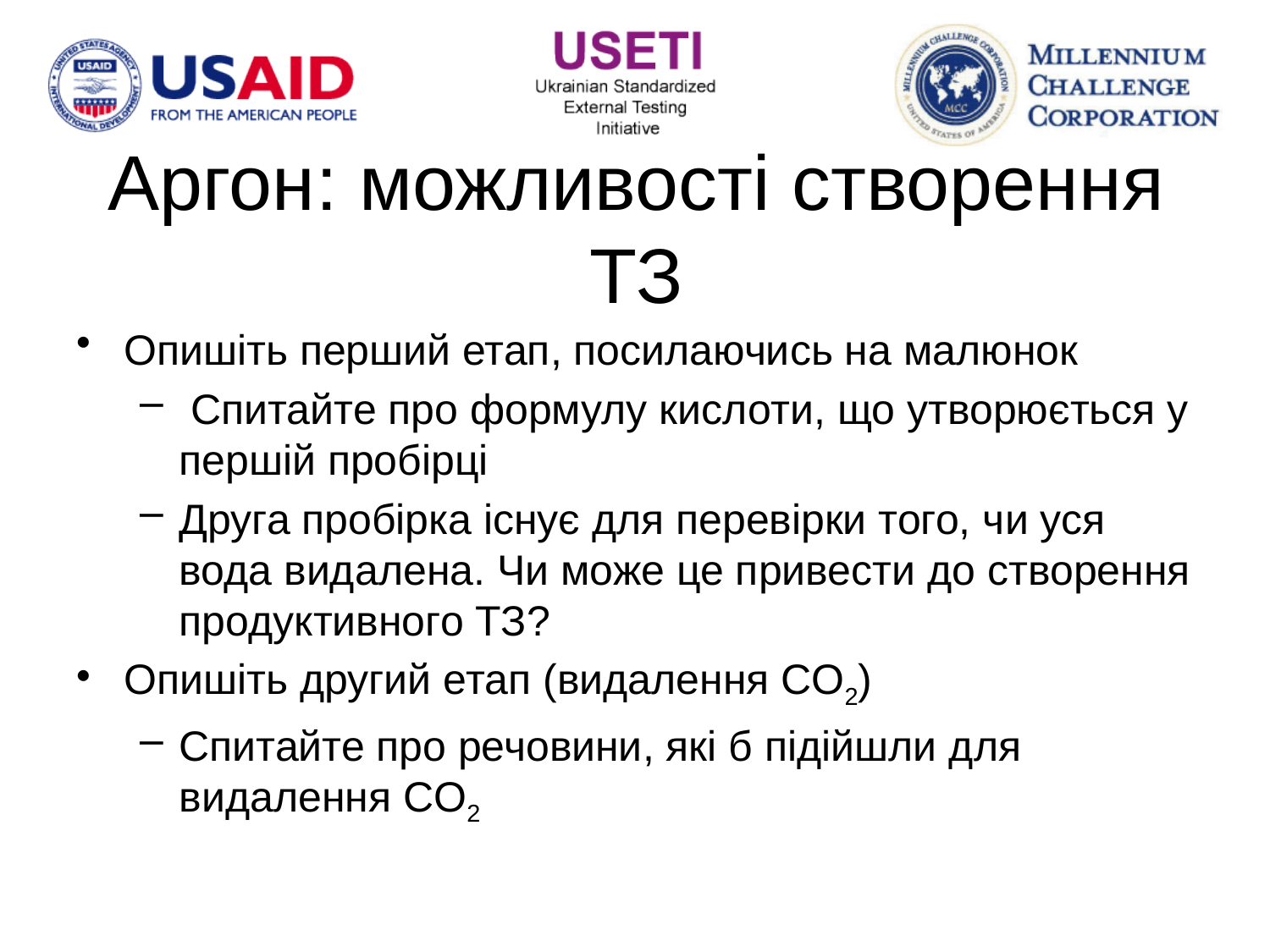

# Аргон: можливості створення ТЗ
Опишіть перший етап, посилаючись на малюнок
 Спитайте про формулу кислоти, що утворюється у першій пробірці
Друга пробірка існує для перевірки того, чи уся вода видалена. Чи може це привести до створення продуктивного ТЗ?
Опишіть другий етап (видалення CO2)
Спитайте про речовини, які б підійшли для видалення CO2